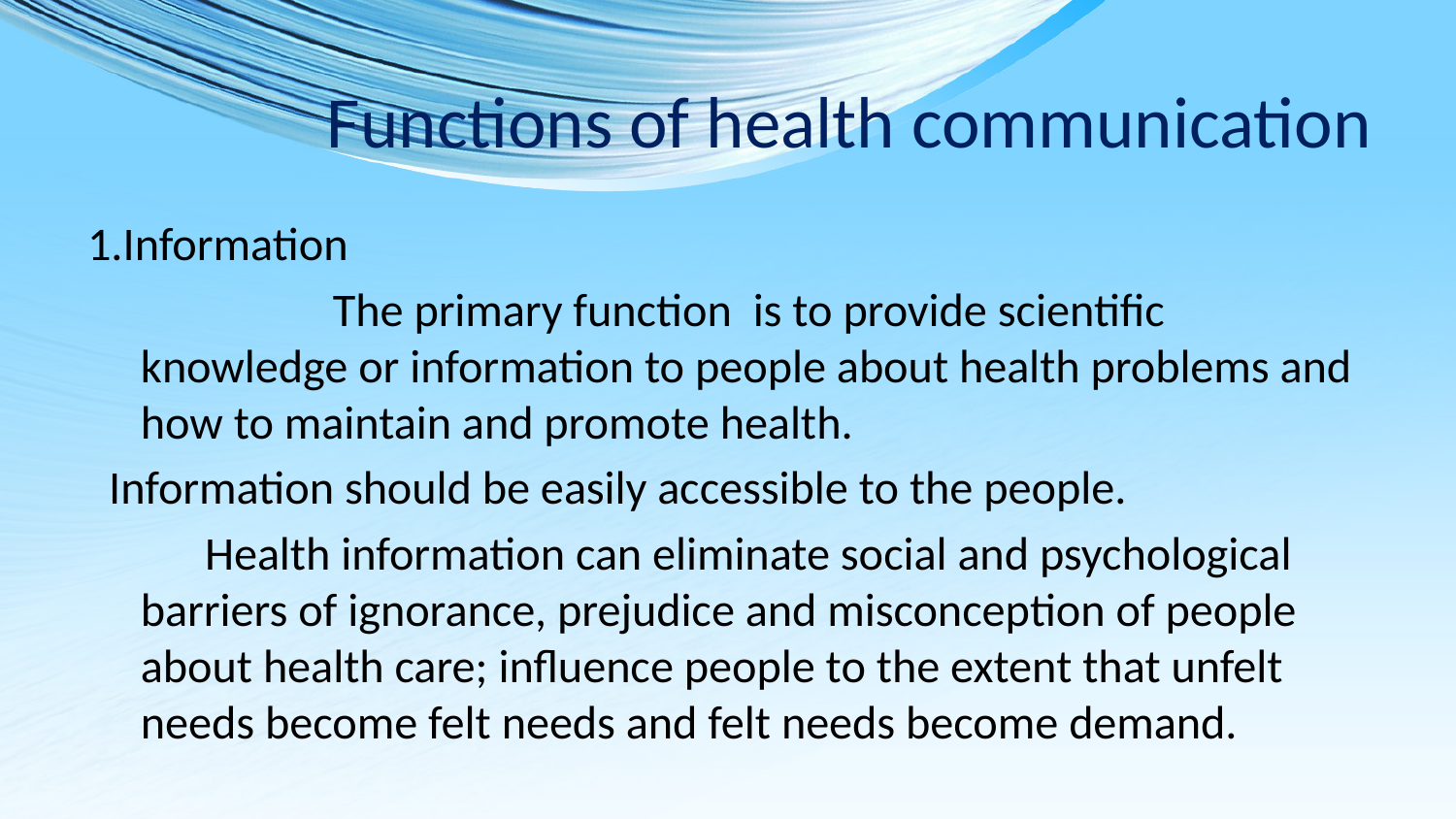

# Functions of health communication
1.Information
                       The primary function  is to provide scientific knowledge or information to people about health problems and how to maintain and promote health.
  Information should be easily accessible to the people.
           Health information can eliminate social and psychological barriers of ignorance, prejudice and misconception of people about health care; influence people to the extent that unfelt needs become felt needs and felt needs become demand.